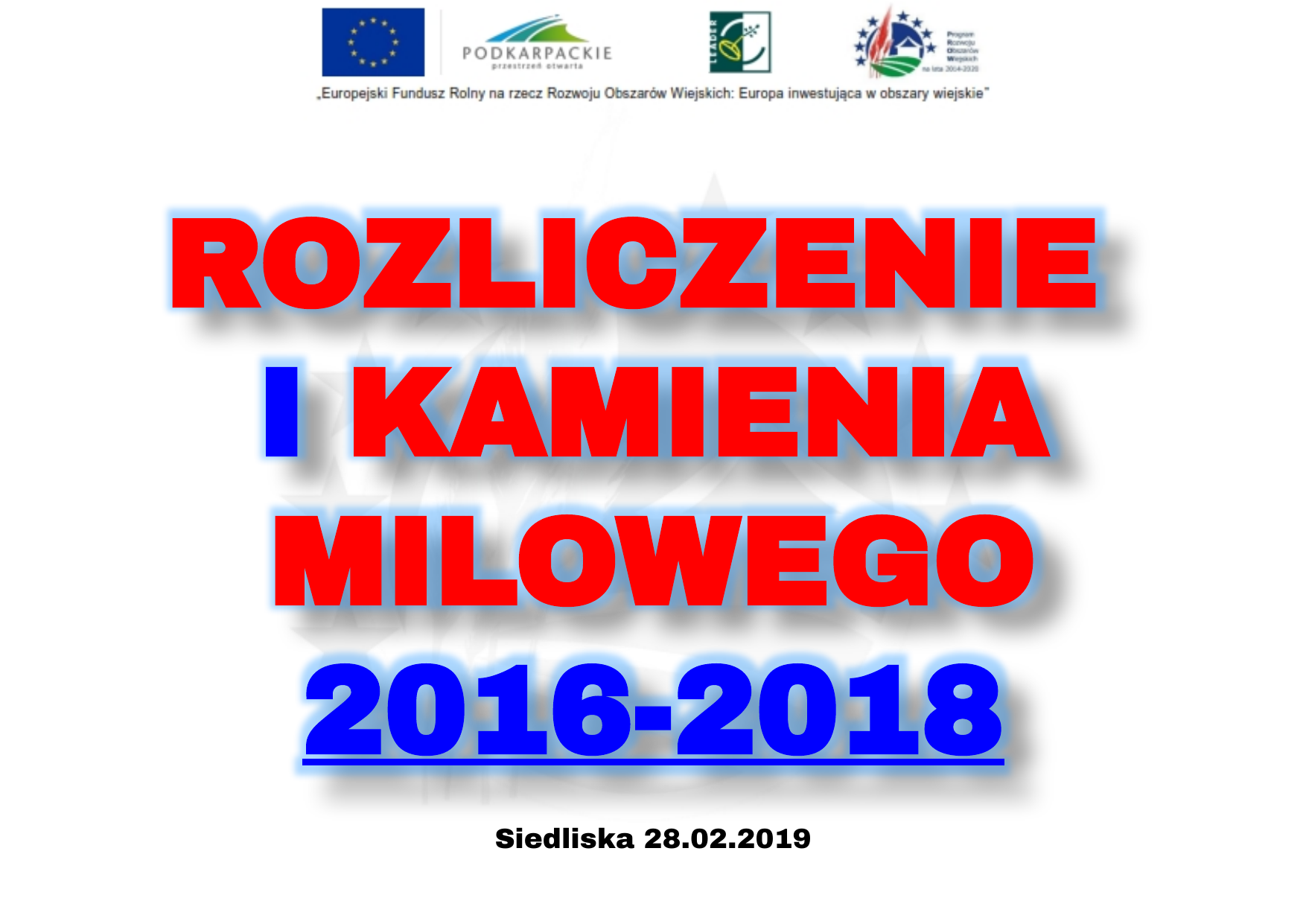

ROZLICZENIE
I KAMIENIA MILOWEGO 2016-2018
Siedliska 28.02.2019
1